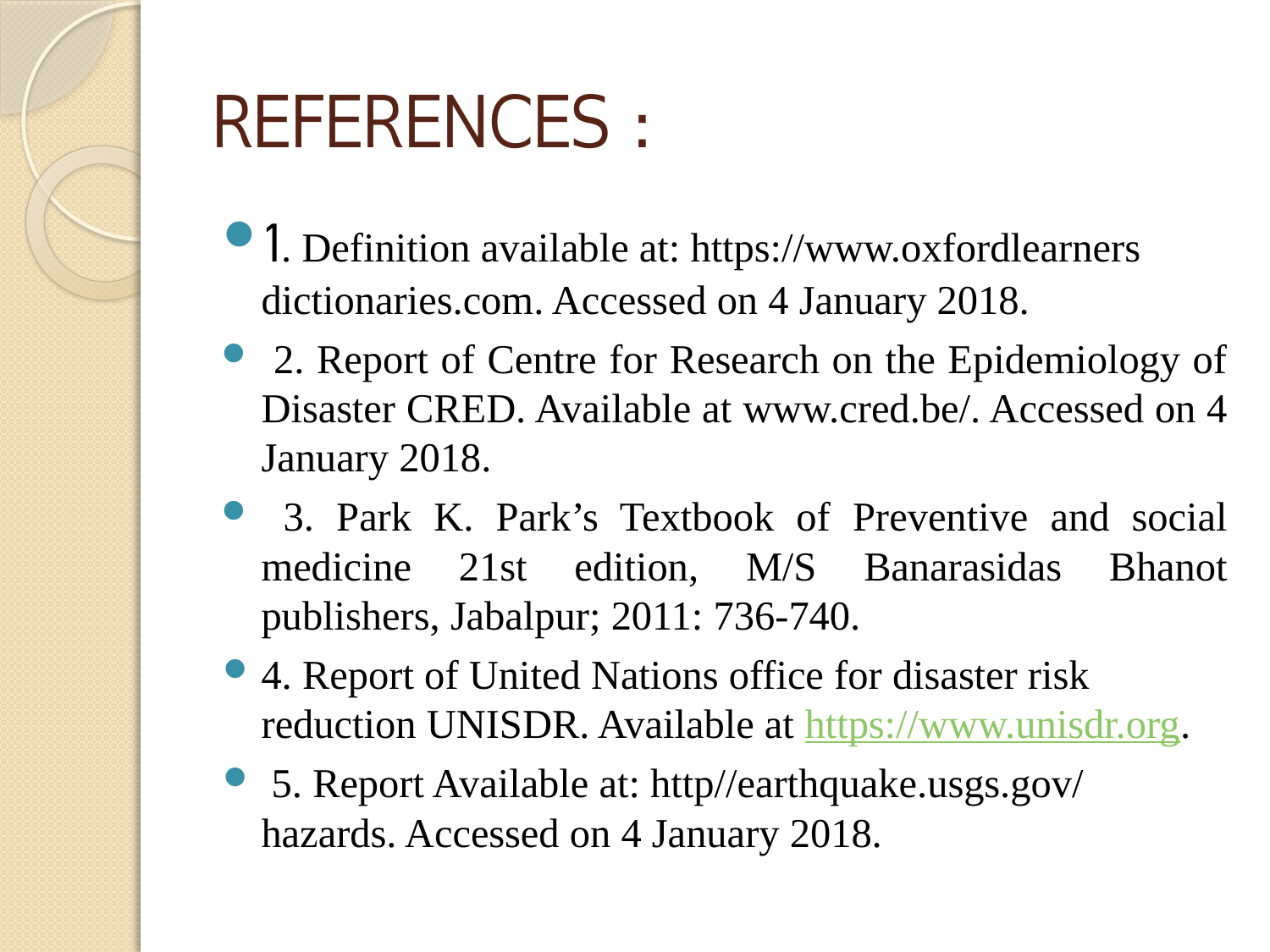

# REFERENCES :
1. Definition available at: https://www.oxfordlearners dictionaries.com. Accessed on 4 January 2018.
 2. Report of Centre for Research on the Epidemiology of Disaster CRED. Available at www.cred.be/. Accessed on 4 January 2018.
 3. Park K. Park’s Textbook of Preventive and social medicine 21st edition, M/S Banarasidas Bhanot publishers, Jabalpur; 2011: 736-740.
4. Report of United Nations office for disaster risk reduction UNISDR. Available at https://www.unisdr.org.
 5. Report Available at: http//earthquake.usgs.gov/ hazards. Accessed on 4 January 2018.